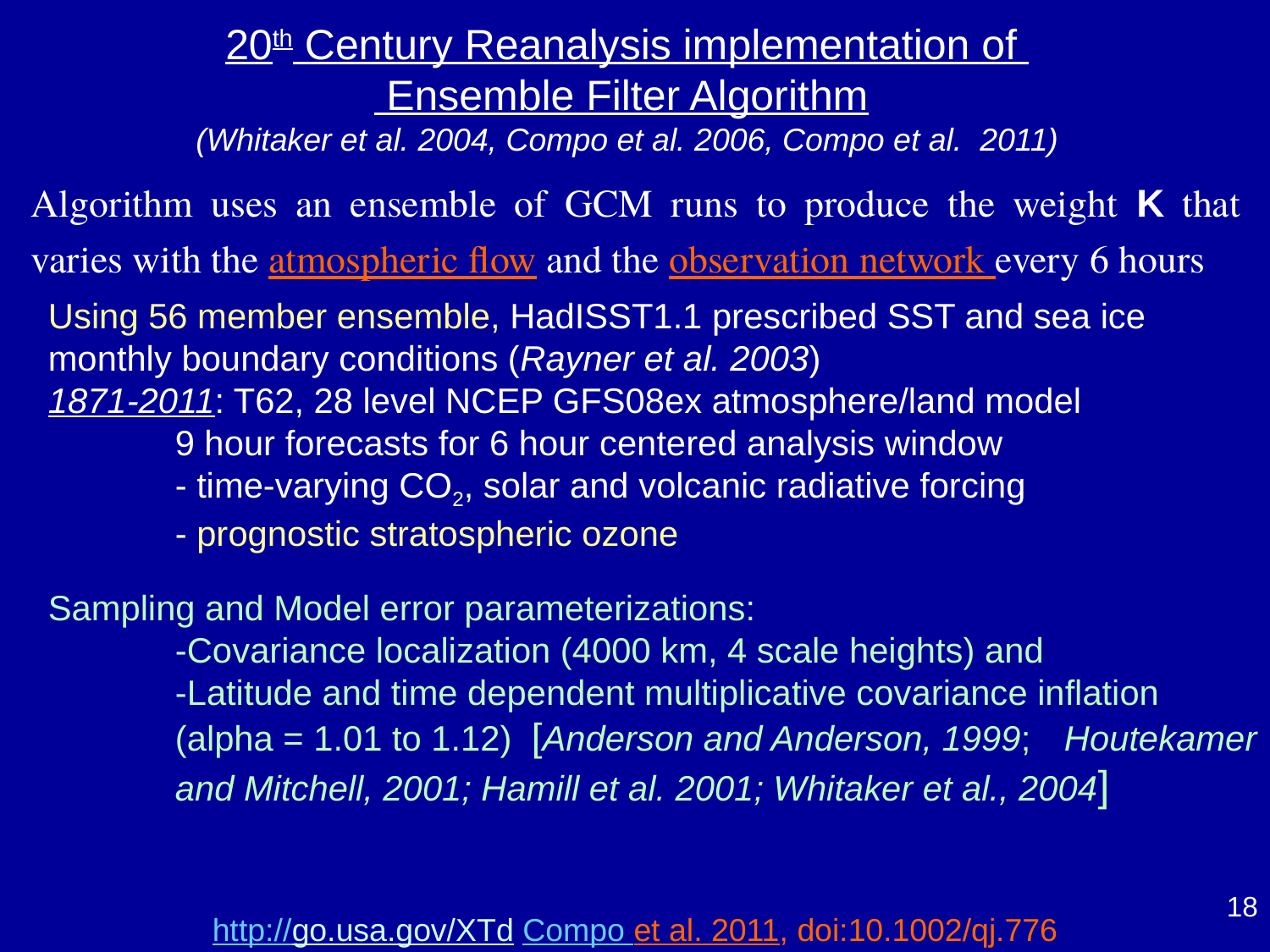

20th Century Reanalysis implementation of
 Ensemble Filter Algorithm
(Whitaker et al. 2004, Compo et al. 2006, Compo et al.  2011)

Algorithm uses an ensemble of GCM runs to produce the weight K that varies with the atmospheric flow and the observation network every 6 hours

Using 56 member ensemble, HadISST1.1 prescribed SST and sea ice monthly boundary conditions (Rayner et al. 2003)
1871-2011: T62, 28 level NCEP GFS08ex atmosphere/land model
	9 hour forecasts for 6 hour centered analysis window
	- time-varying CO2, solar and volcanic radiative forcing
	- prognostic stratospheric ozone

Sampling and Model error parameterizations:
	-Covariance localization (4000 km, 4 scale heights) and
	-Latitude and time dependent multiplicative covariance inflation
	(alpha = 1.01 to 1.12)  [Anderson and Anderson, 1999; 	Houtekamer 	and Mitchell, 2001; Hamill et al. 2001; Whitaker et al., 2004]

18
http://go.usa.gov/XTd Compo et al. 2011, doi:10.1002/qj.776